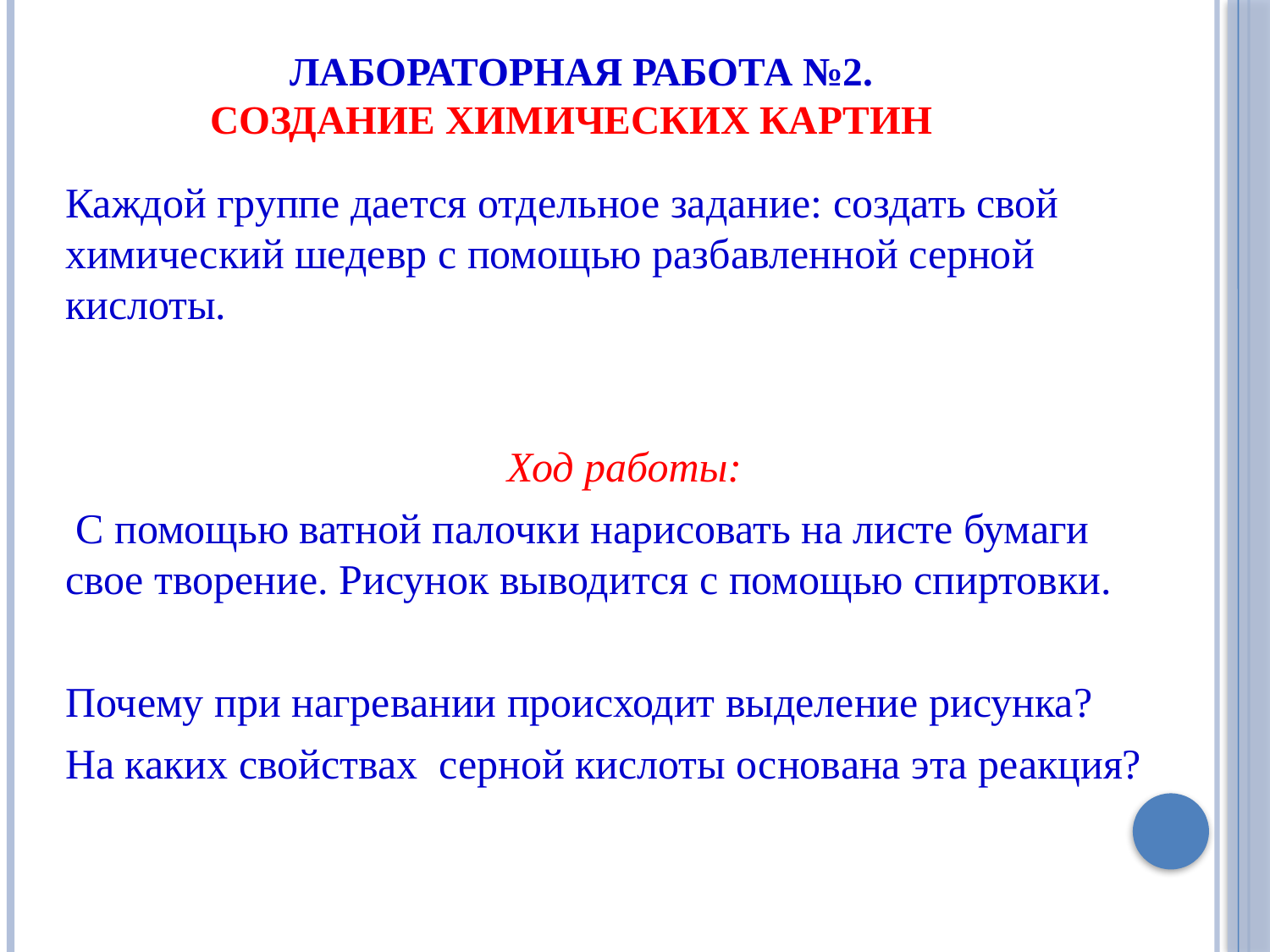

# Лабораторная работа №2. Создание химических картин
Каждой группе дается отдельное задание: создать свой химический шедевр с помощью разбавленной серной кислоты.

 Ход работы:
 С помощью ватной палочки нарисовать на листе бумаги свое творение. Рисунок выводится с помощью спиртовки.

Почему при нагревании происходит выделение рисунка?
На каких свойствах  серной кислоты основана эта реакция?